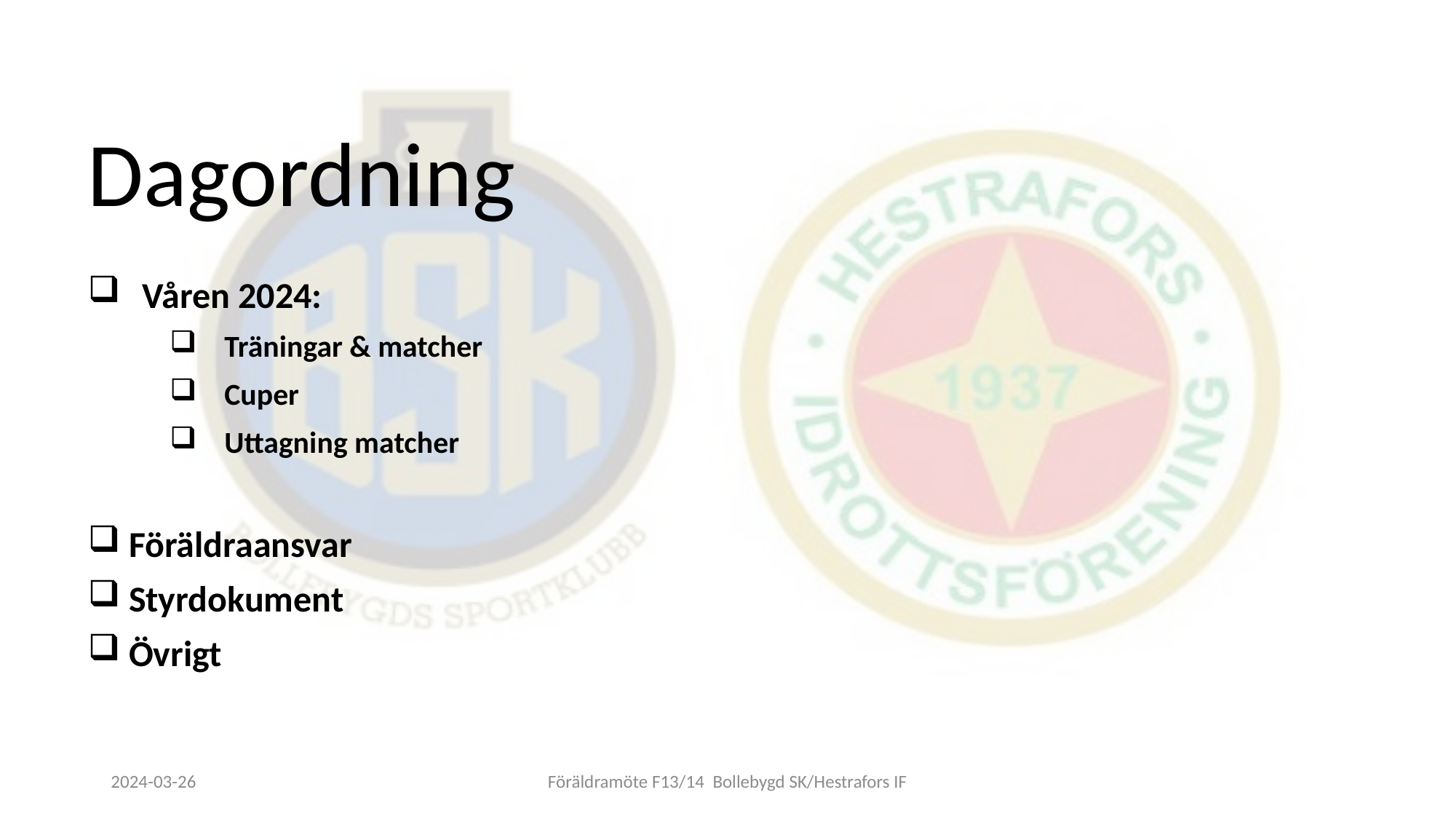

Dagordning

Våren 2024:
Träningar & matcher
Cuper
Uttagning matcher

Föräldraansvar
Styrdokument
Övrigt

2024-03-26
Föräldramöte F13/14  Bollebygd SK/Hestrafors IF